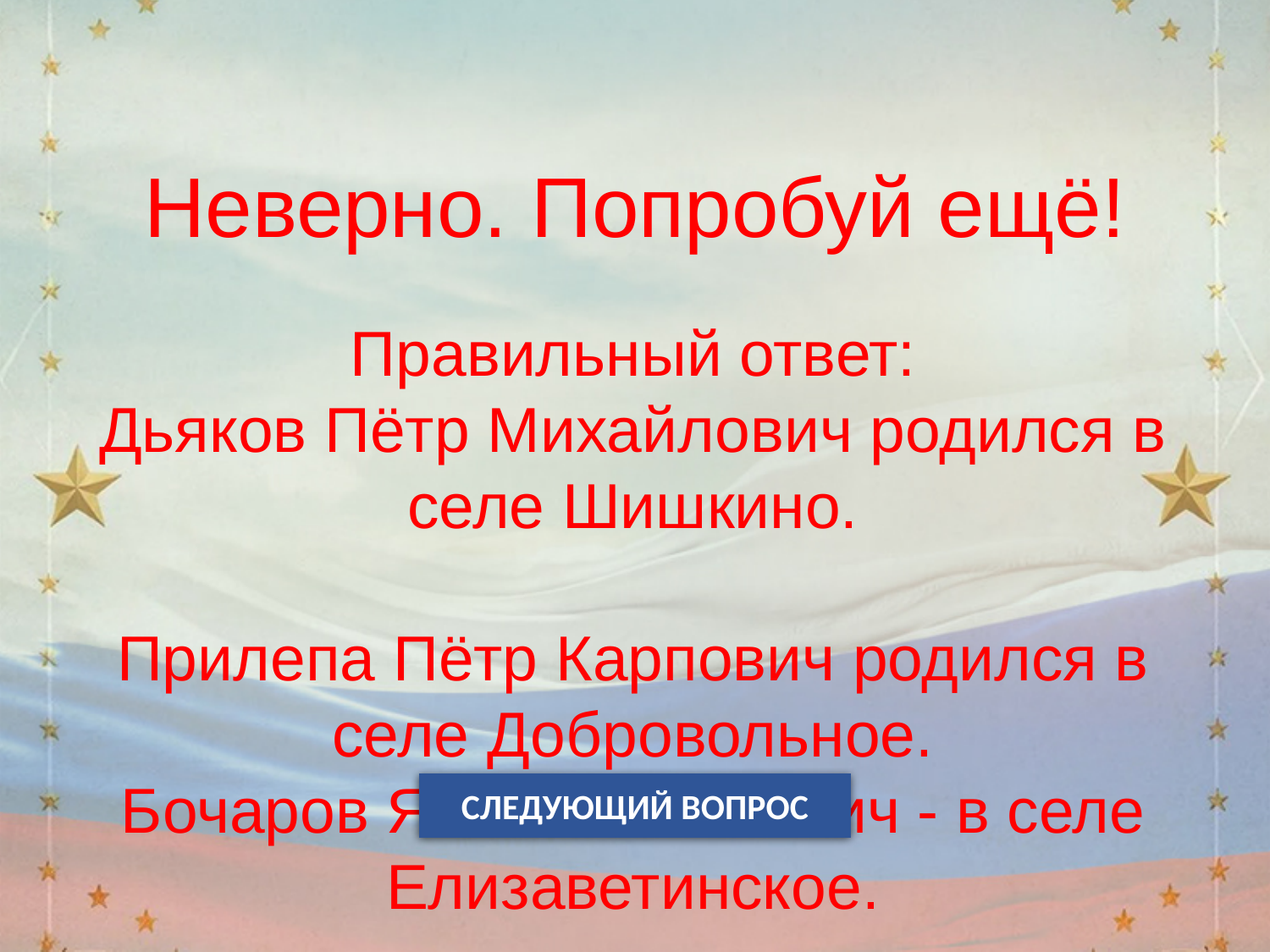

Неверно. Попробуй ещё!
Правильный ответ:
Дьяков Пётр Михайлович родился в селе Шишкино.

Прилепа Пётр Карпович родился в селе Добровольное.
Бочаров Яков Васильевич - в селе Елизаветинское.
СЛЕДУЮЩИЙ ВОПРОС